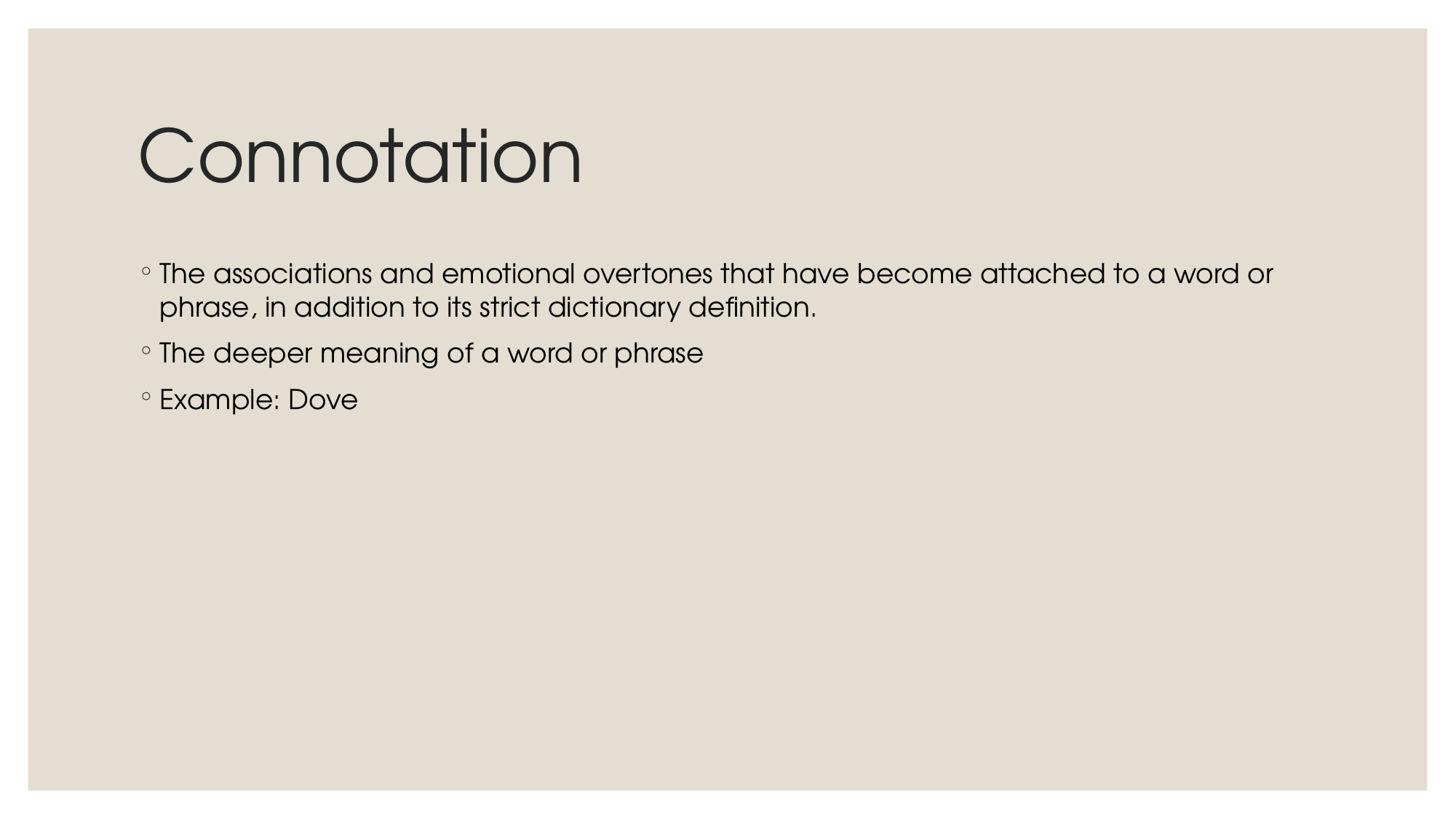

# Connotation
The associations and emotional overtones that have become attached to a word or phrase, in addition to its strict dictionary definition.
The deeper meaning of a word or phrase
Example: Dove